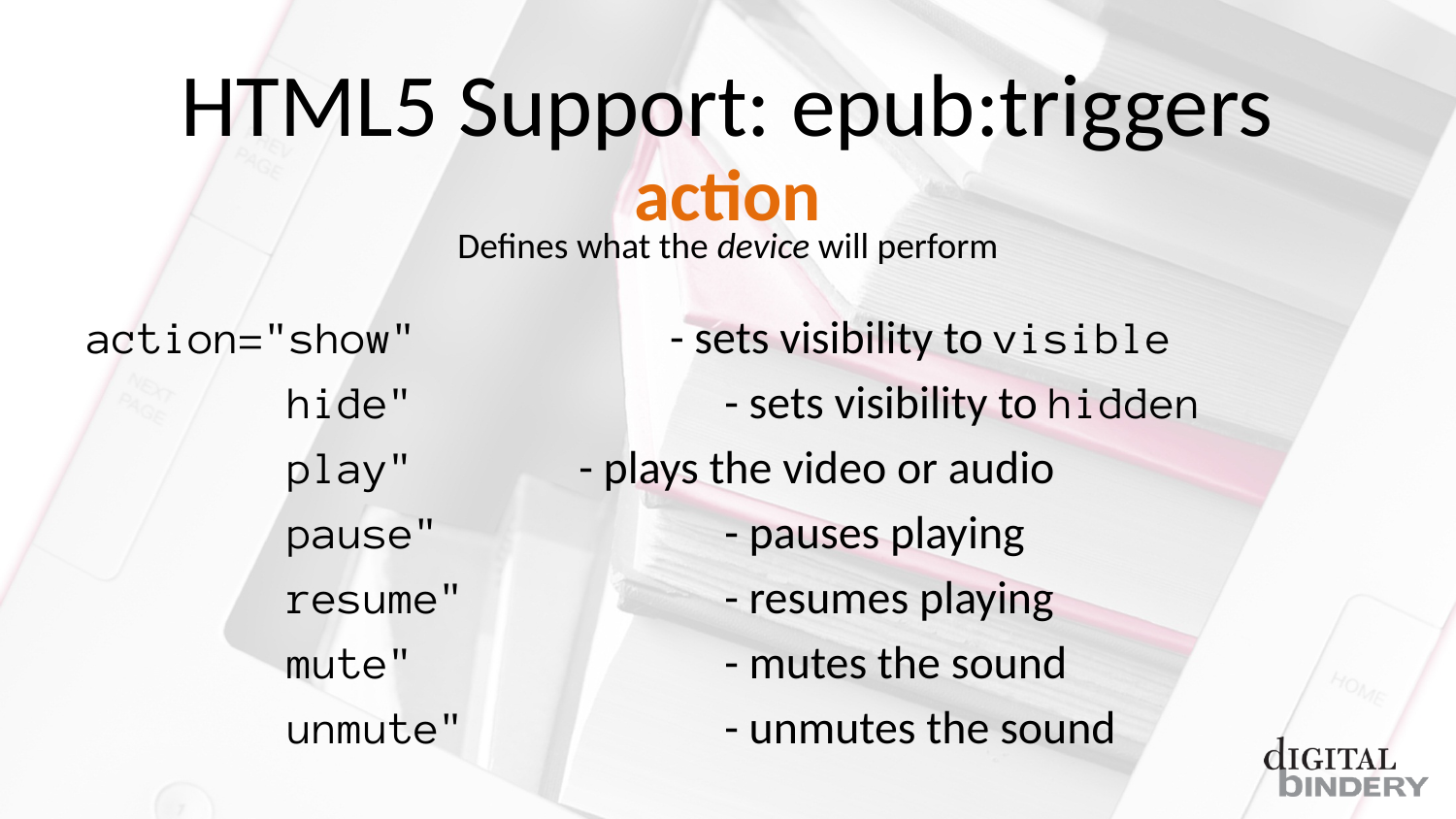

# HTML5 Support: epub:triggers
action
Defines what the device will perform
action="show" 		- sets visibility to visible
hide" 		- sets visibility to hidden
play"		- plays the video or audio
pause" 		- pauses playing
resume" 		- resumes playing
mute" 		- mutes the sound
unmute" 		- unmutes the sound